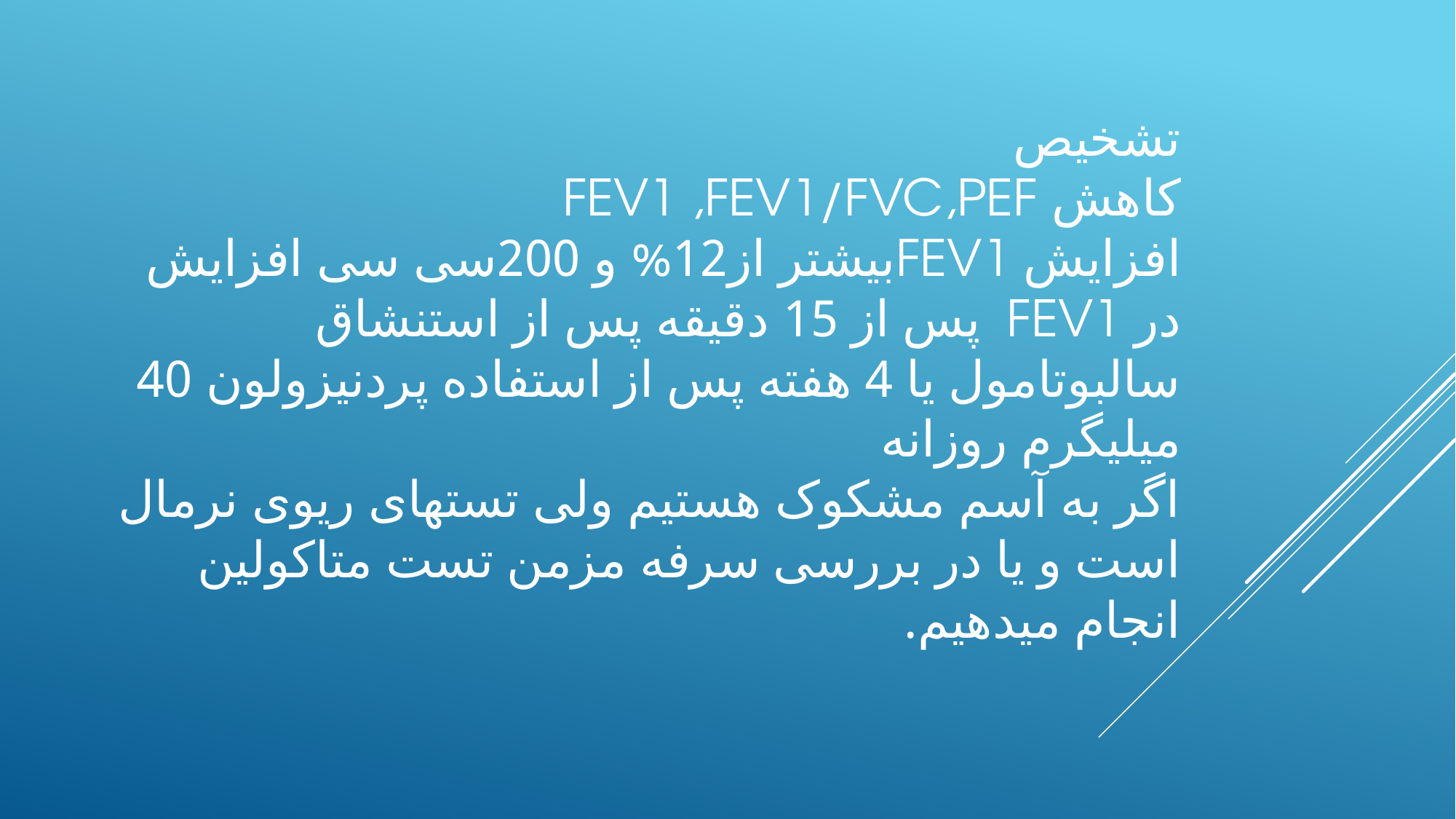

# تشخیص کاهش FEV1 ,FEV1/FVC,PEF افزایش FEV1بیشتر از12% و 200سی سی افزایش در FEV1  پس از 15 دقیقه پس از استنشاق سالبوتامول یا 4 هفته پس از استفاده پردنیزولون 40 میلیگرم روزانه اگر به آسم مشکوک هستیم ولی تستهای ریوی نرمال است و یا در بررسی سرفه مزمن تست متاکولین انجام میدهیم.